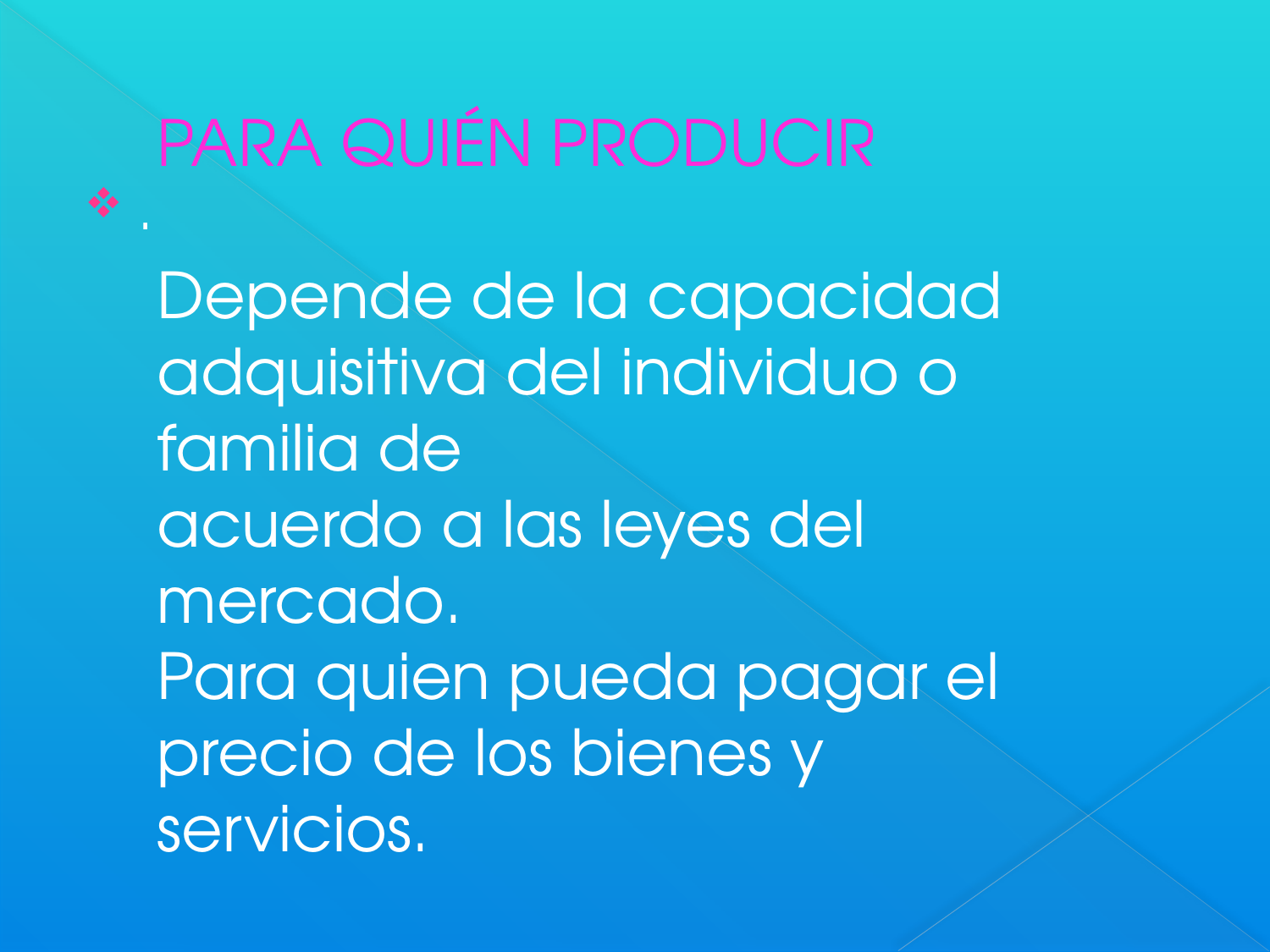

#

.
PARA QUIÉN PRODUCIR

Depende de la capacidad adquisitiva del individuo o familia de
acuerdo a las leyes del mercado.
Para quien pueda pagar el precio de los bienes y servicios.